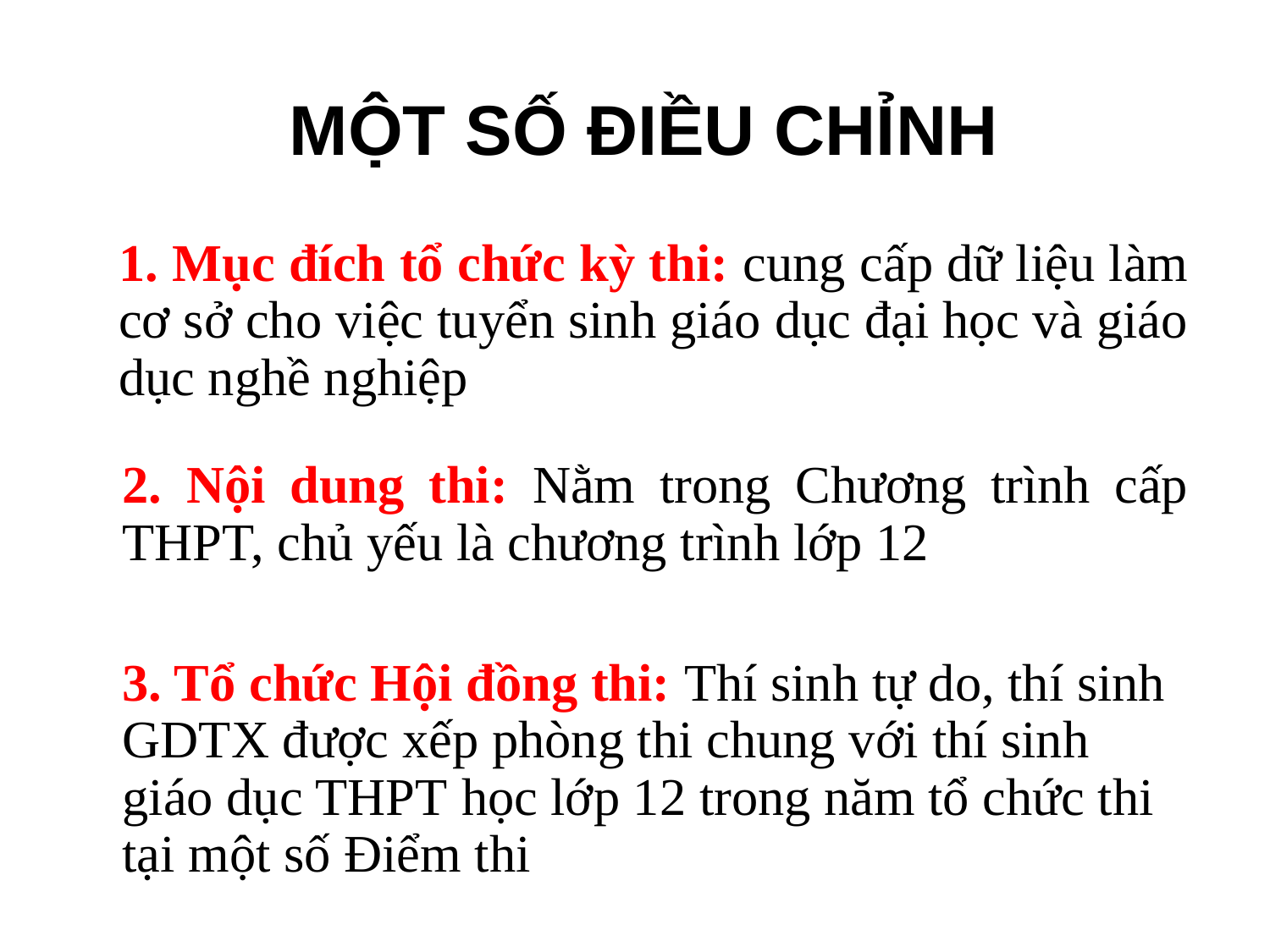

# MỘT SỐ ĐIỀU CHỈNH
1. Mục đích tổ chức kỳ thi: cung cấp dữ liệu làm cơ sở cho việc tuyển sinh giáo dục đại học và giáo dục nghề nghiệp
2. Nội dung thi: Nằm trong Chương trình cấp THPT, chủ yếu là chương trình lớp 12

3. Tổ chức Hội đồng thi: Thí sinh tự do, thí sinh GDTX được xếp phòng thi chung với thí sinh giáo dục THPT học lớp 12 trong năm tổ chức thi tại một số Điểm thi